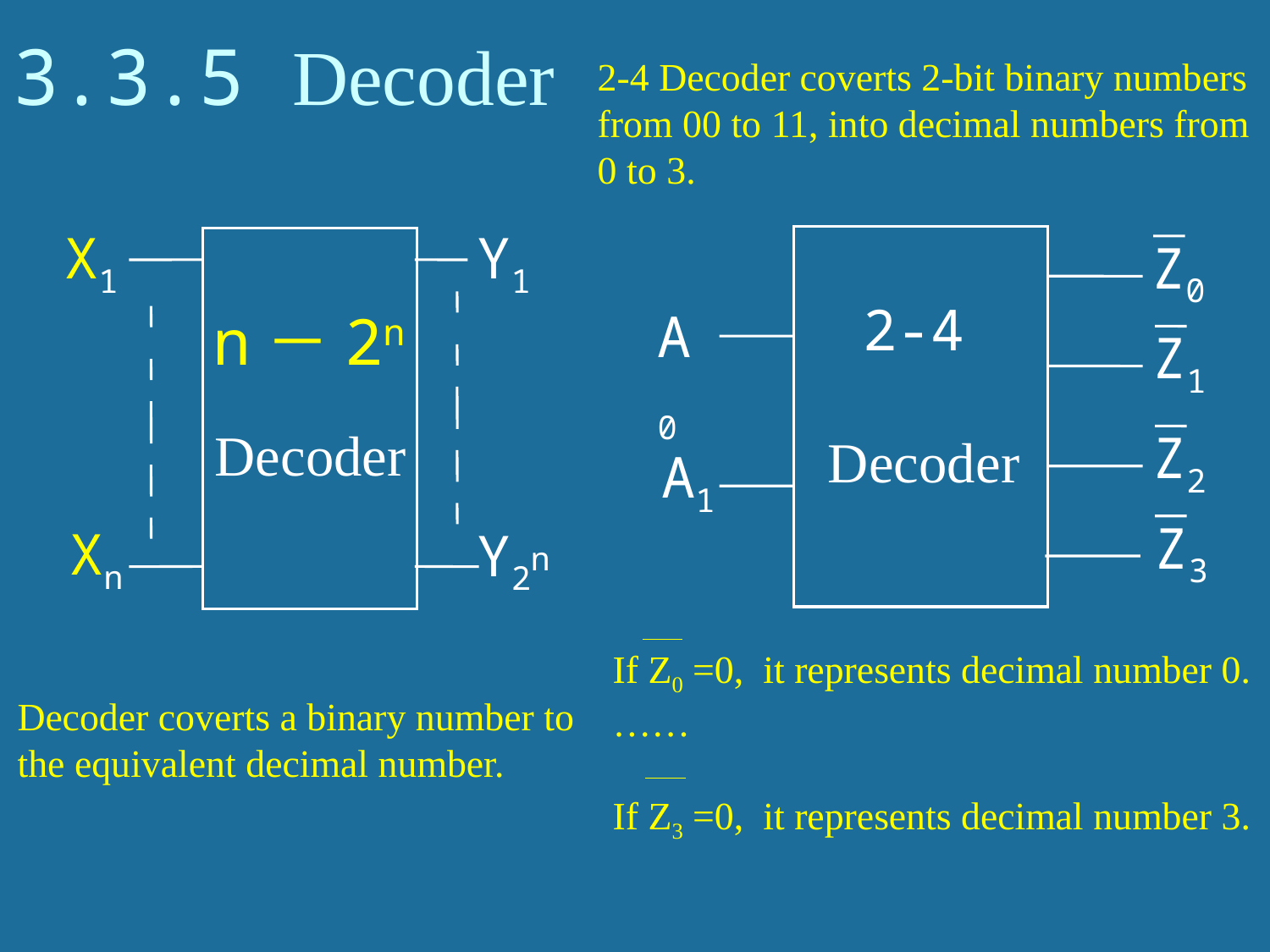

# 3.3.5 Decoder
2-4 Decoder coverts 2-bit binary numbers from 00 to 11, into decimal numbers from 0 to 3.
X1
Y1

Decoder

Xn
Y2n

n－2n

Z0

2-4
A0
Z1

Z2
Decoder

A1

Z3

If Z0 =0,  it represents decimal number 0.
……

If Z3 =0,  it represents decimal number 3.
Decoder coverts a binary number to the equivalent decimal number.
82